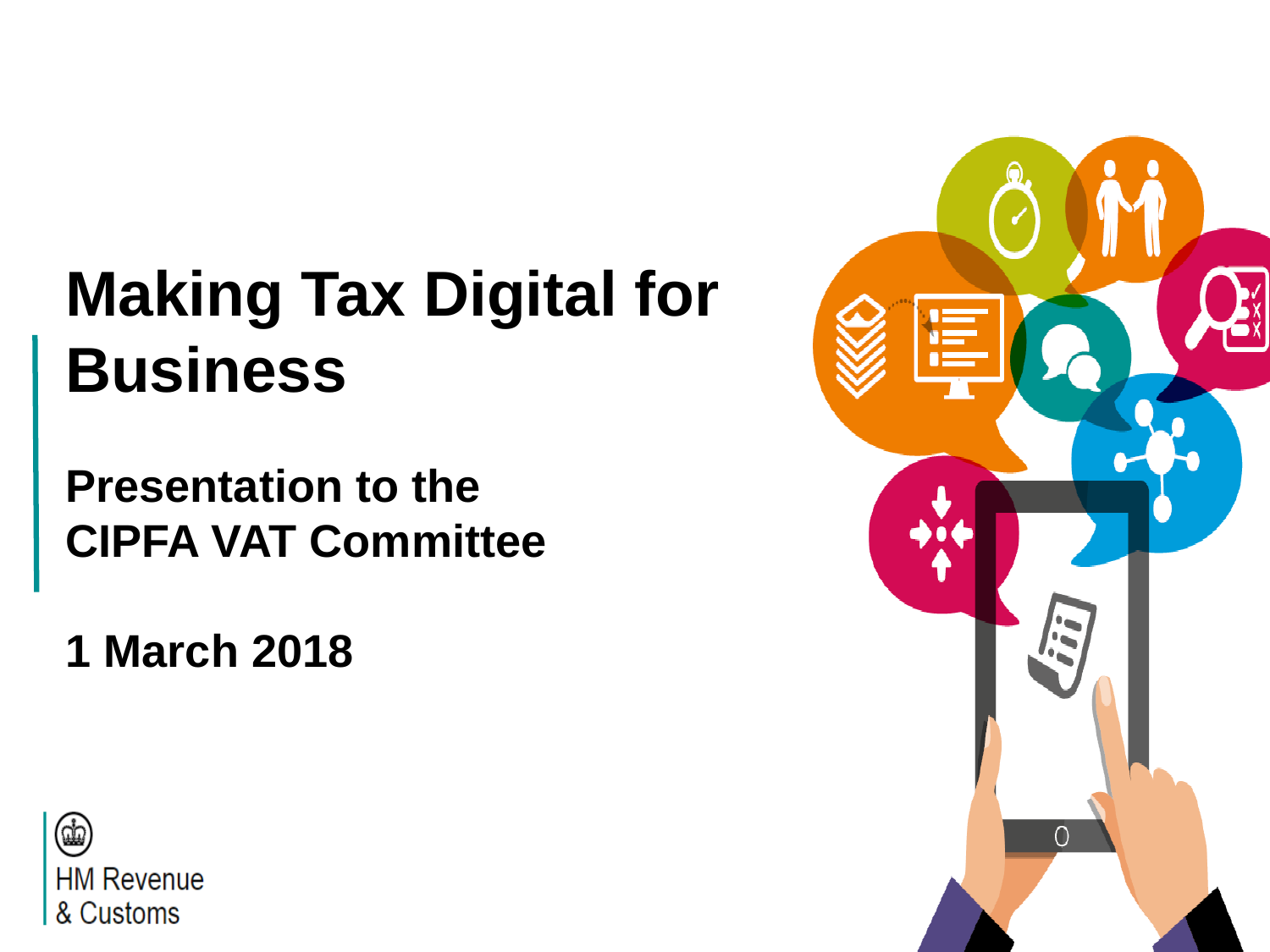

# Making Tax Digital for Business
Presentation to the
CIPFA VAT Committee

1 March 2018